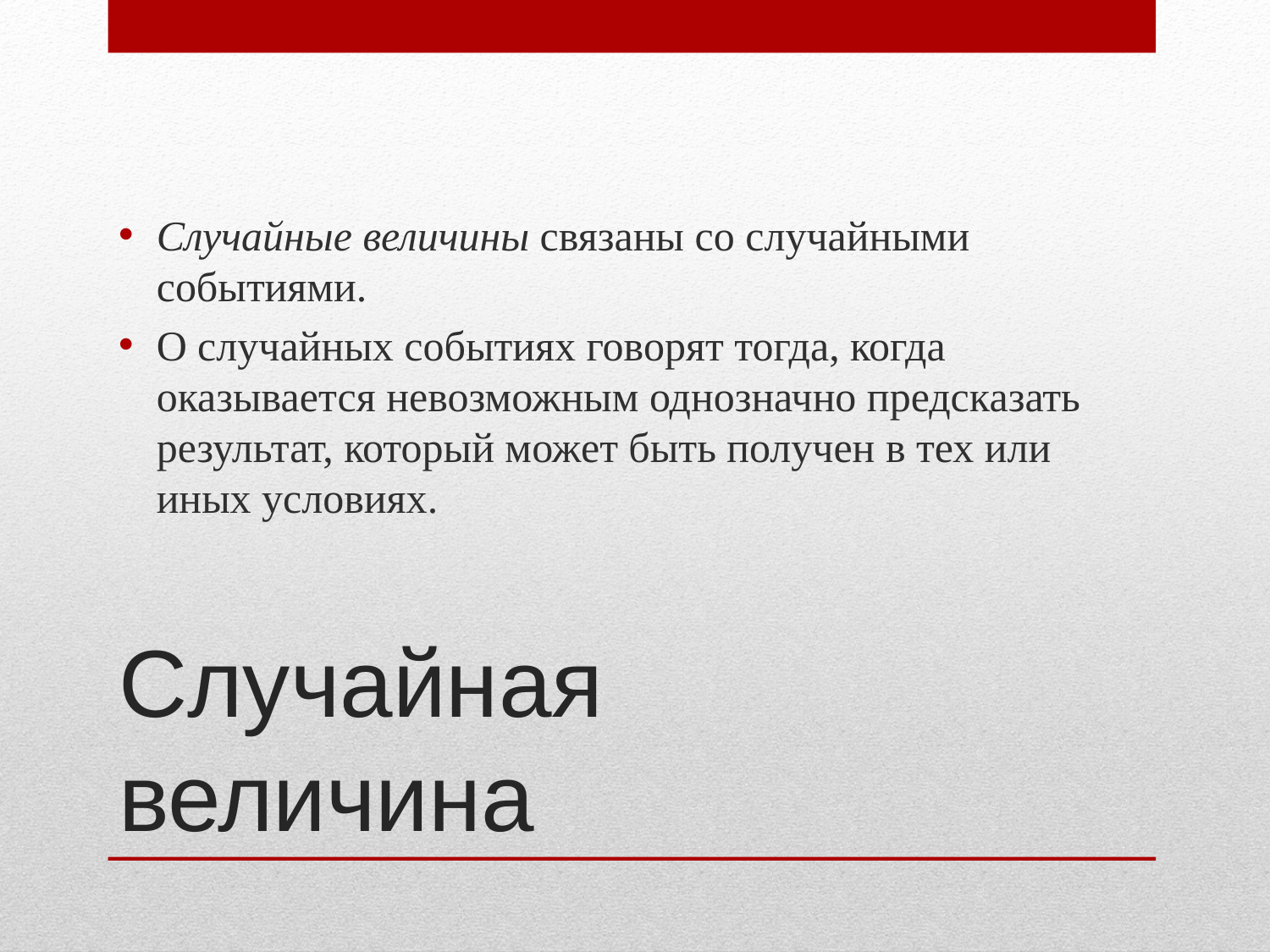

Случайные величины связаны со случайными событиями.
О случайных событиях говорят тогда, когда оказывается невозможным однозначно предсказать результат, который может быть получен в тех или иных условиях.
# Случайная величина